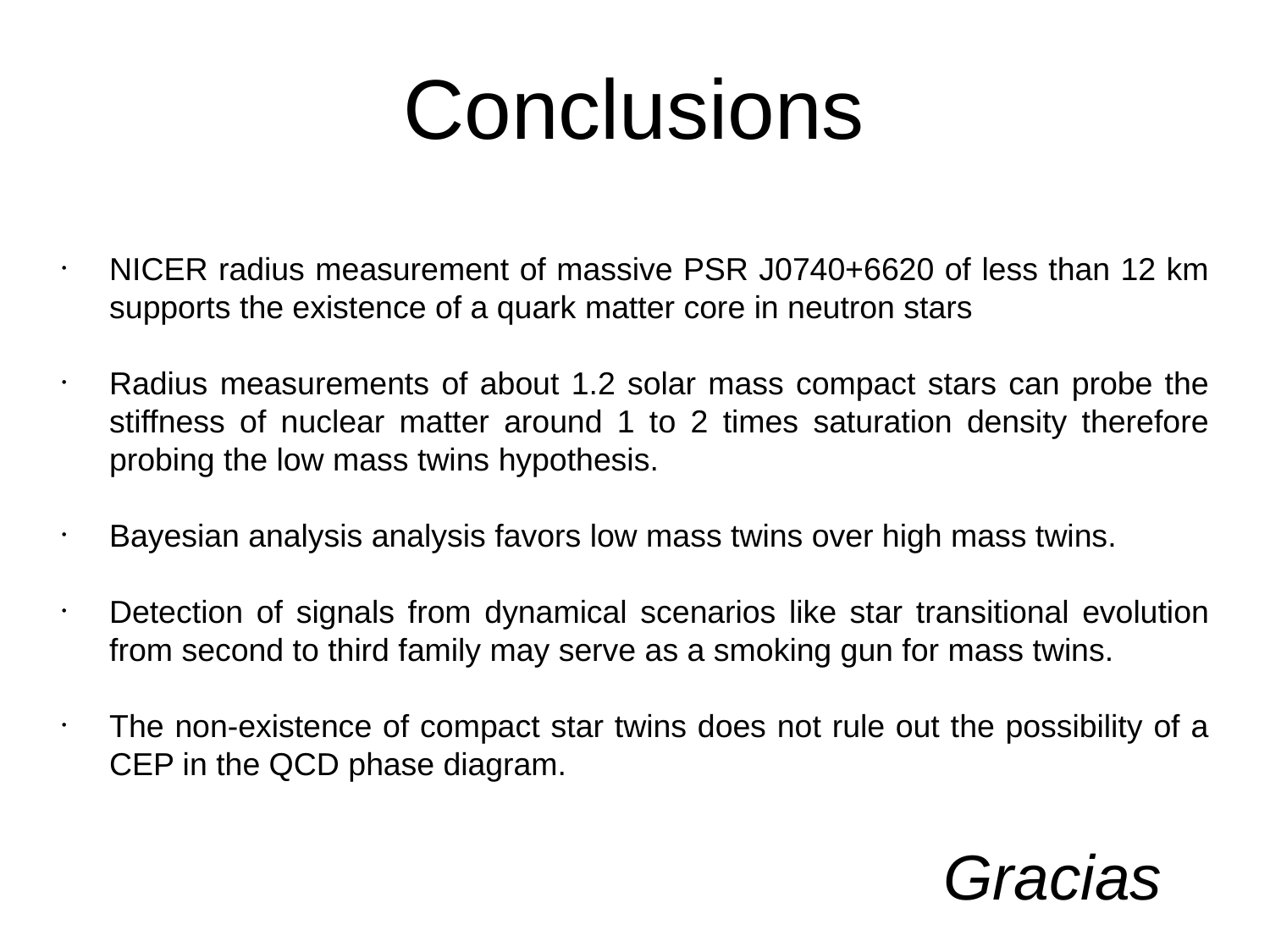

Conclusions
NICER radius measurement of massive PSR J0740+6620 of less than 12 km supports the existence of a quark matter core in neutron stars

Radius measurements of about 1.2 solar mass compact stars can probe the stiffness of nuclear matter around 1 to 2 times saturation density therefore probing the low mass twins hypothesis.

Bayesian analysis analysis favors low mass twins over high mass twins.

Detection of signals from dynamical scenarios like star transitional evolution from second to third family may serve as a smoking gun for mass twins.

The non-existence of compact star twins does not rule out the possibility of a CEP in the QCD phase diagram.
Gracias